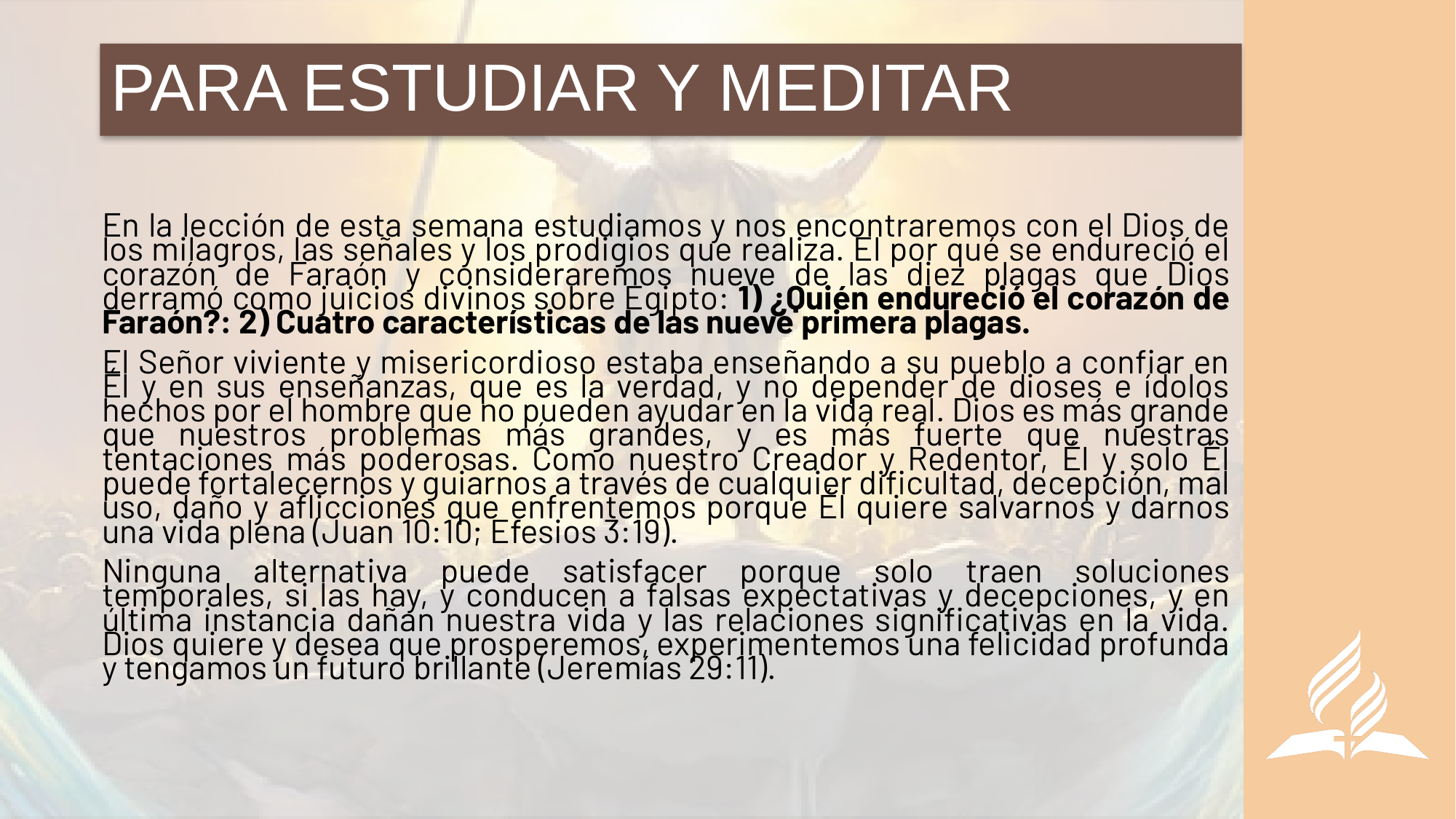

# PARA ESTUDIAR Y MEDITAR
En la lección de esta semana estudiamos y nos encontraremos con el Dios de los milagros, las señales y los prodigios que realiza. El por qué se endureció el corazón de Faraón y consideraremos nueve de las diez plagas que Dios derramó como juicios divinos sobre Egipto: 1) ¿Quién endureció el corazón de Faraón?: 2) Cuatro características de las nueve primera plagas.
El Señor viviente y misericordioso estaba enseñando a su pueblo a confiar en Él y en sus enseñanzas, que es la verdad, y no depender de dioses e ídolos hechos por el hombre que no pueden ayudar en la vida real. Dios es más grande que nuestros problemas más grandes, y es más fuerte que nuestras tentaciones más poderosas. Como nuestro Creador y Redentor, Él y solo Él puede fortalecernos y guiarnos a través de cualquier dificultad, decepción, mal uso, daño y aflicciones que enfrentemos porque Él quiere salvarnos y darnos una vida plena (Juan 10:10; Efesios 3:19).
Ninguna alternativa puede satisfacer porque solo traen soluciones temporales, si las hay, y conducen a falsas expectativas y decepciones, y en última instancia dañan nuestra vida y las relaciones significativas en la vida. Dios quiere y desea que prosperemos, experimentemos una felicidad profunda y tengamos un futuro brillante (Jeremías 29:11).